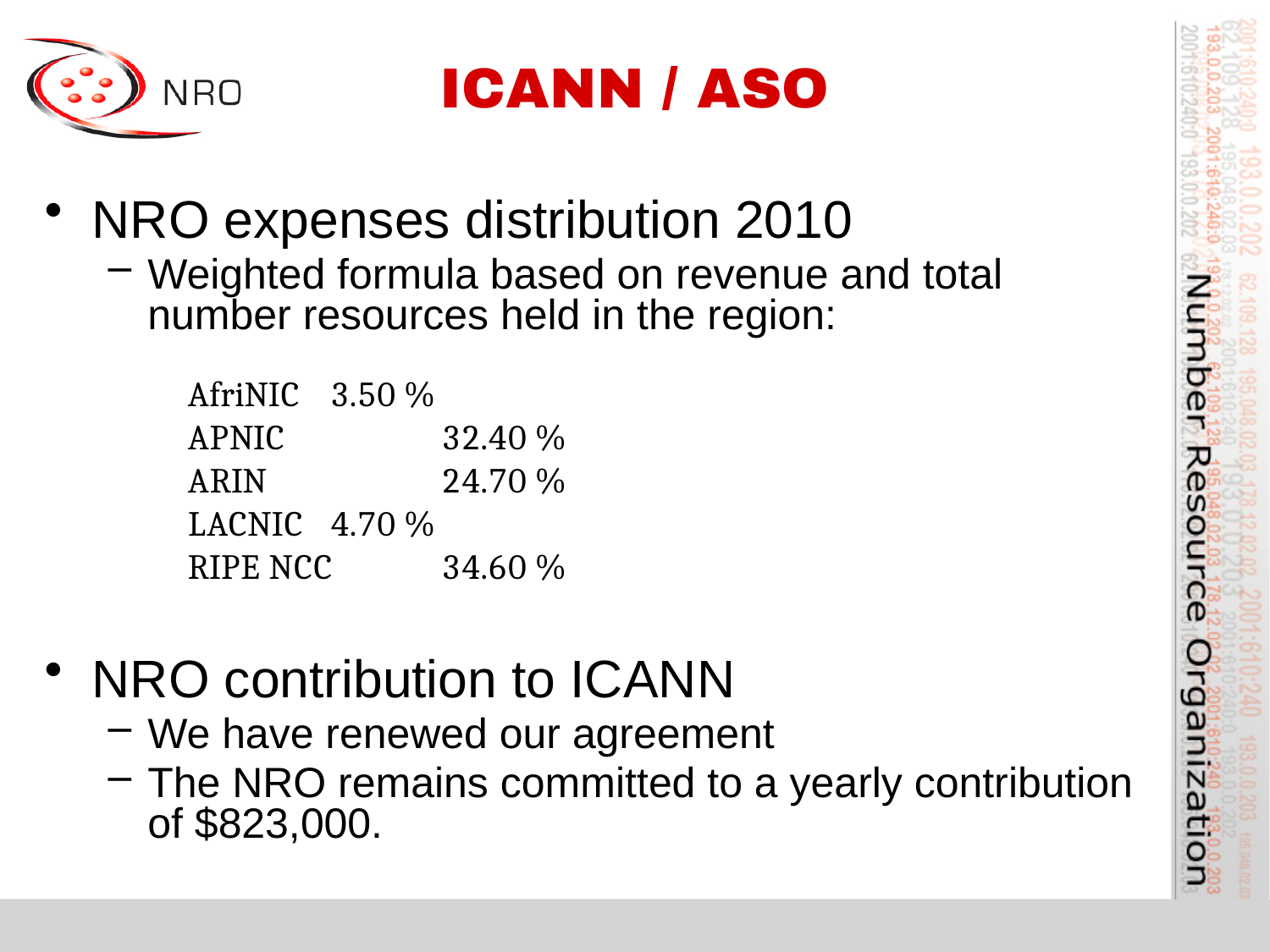

# ICANN / ASO
NRO expenses distribution 2010
Weighted formula based on revenue and total number resources held in the region:

AfriNIC	  3.50 %
APNIC		32.40 %
ARIN		24.70 %
LACNIC	  4.70 %
RIPE NCC	34.60 %

NRO contribution to ICANN
We have renewed our agreement
The NRO remains committed to a yearly contribution of $823,000.